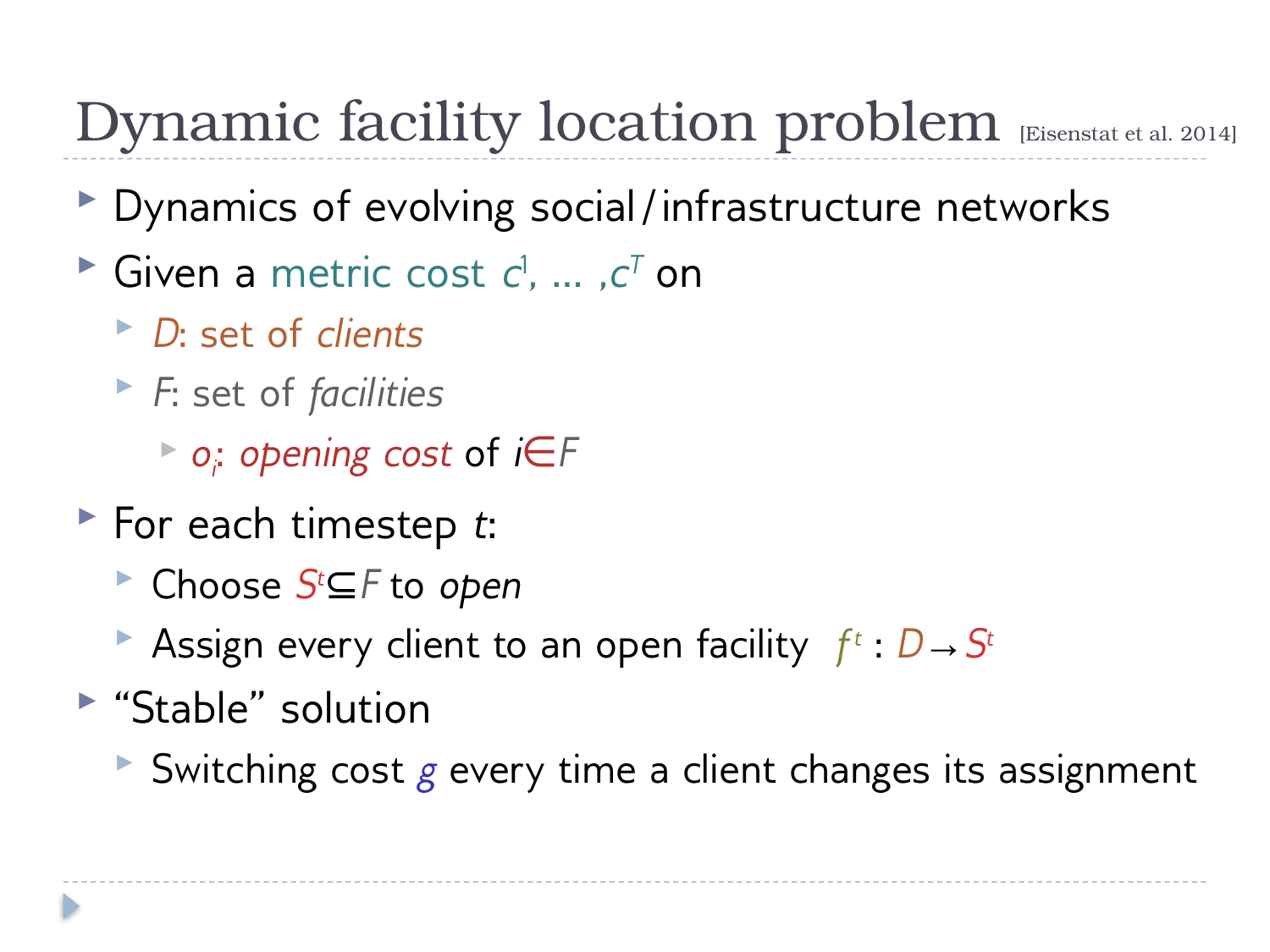

# Dynamic facility location problem [Eisenstat et al. 2014]
Dynamics of evolving social / infrastructure networks
Given a metric cost c1, … ,cT on
D: set of clients
F: set of facilities
oi: opening cost of i∈F
For each timestep t:
Choose St⊆F to open
Assign every client to an open facility  f t : D→St
“Stable” solution
Switching cost g every time a client changes its assignment